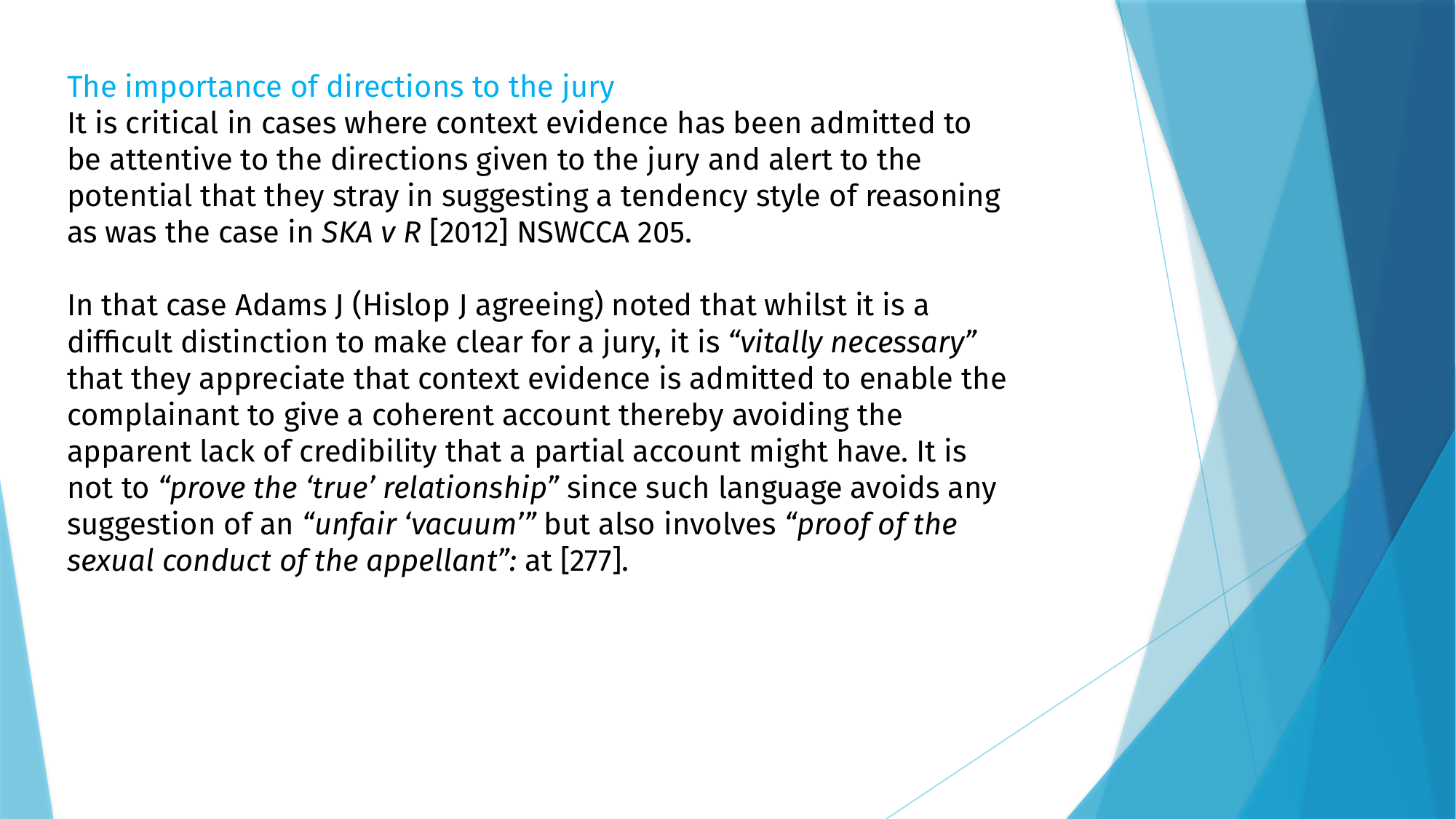

The importance of directions to the jury
It is critical in cases where context evidence has been admitted to be attentive to the directions given to the jury and alert to the potential that they stray in suggesting a tendency style of reasoning as was the case in SKA v R [2012] NSWCCA 205.

In that case Adams J (Hislop J agreeing) noted that whilst it is a difficult distinction to make clear for a jury, it is “vitally necessary” that they appreciate that context evidence is admitted to enable the complainant to give a coherent account thereby avoiding the apparent lack of credibility that a partial account might have. It is not to “prove the ‘true’ relationship” since such language avoids any suggestion of an “unfair ‘vacuum’” but also involves “proof of the sexual conduct of the appellant”: at [277].